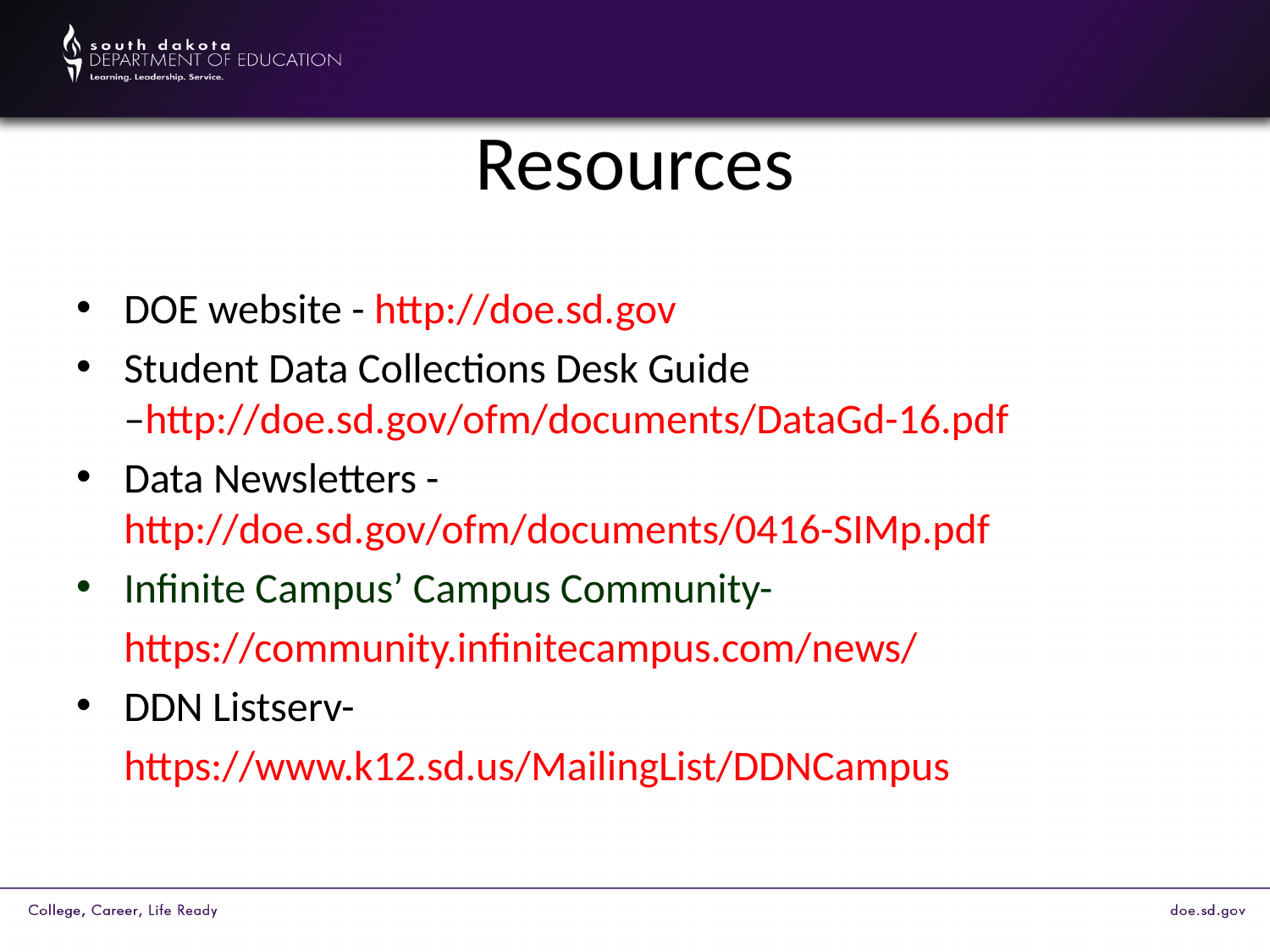

# Resources
DOE website - http://doe.sd.gov
Student Data Collections Desk Guide –http://doe.sd.gov/ofm/documents/DataGd-16.pdf
Data Newsletters -
http://doe.sd.gov/ofm/documents/0416-SIMp.pdf
Infinite Campus’ Campus Community-
     https://community.infinitecampus.com/news/
DDN Listserv-
     https://www.k12.sd.us/MailingList/DDNCampus